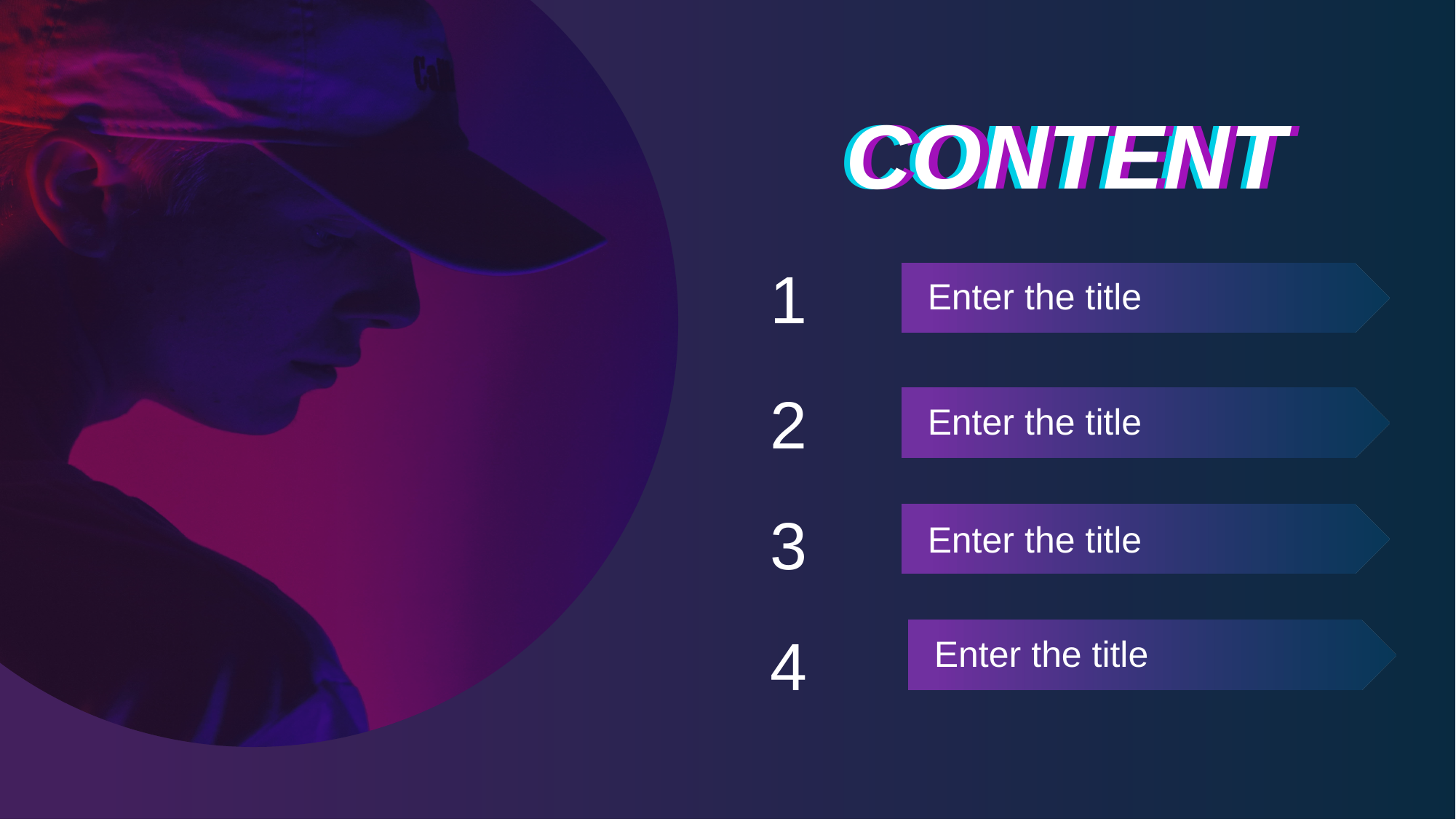

CONTENT
CONTENT
CONTENT
1

Enter the title
2

Enter the title
3

Enter the title
4

Enter the title